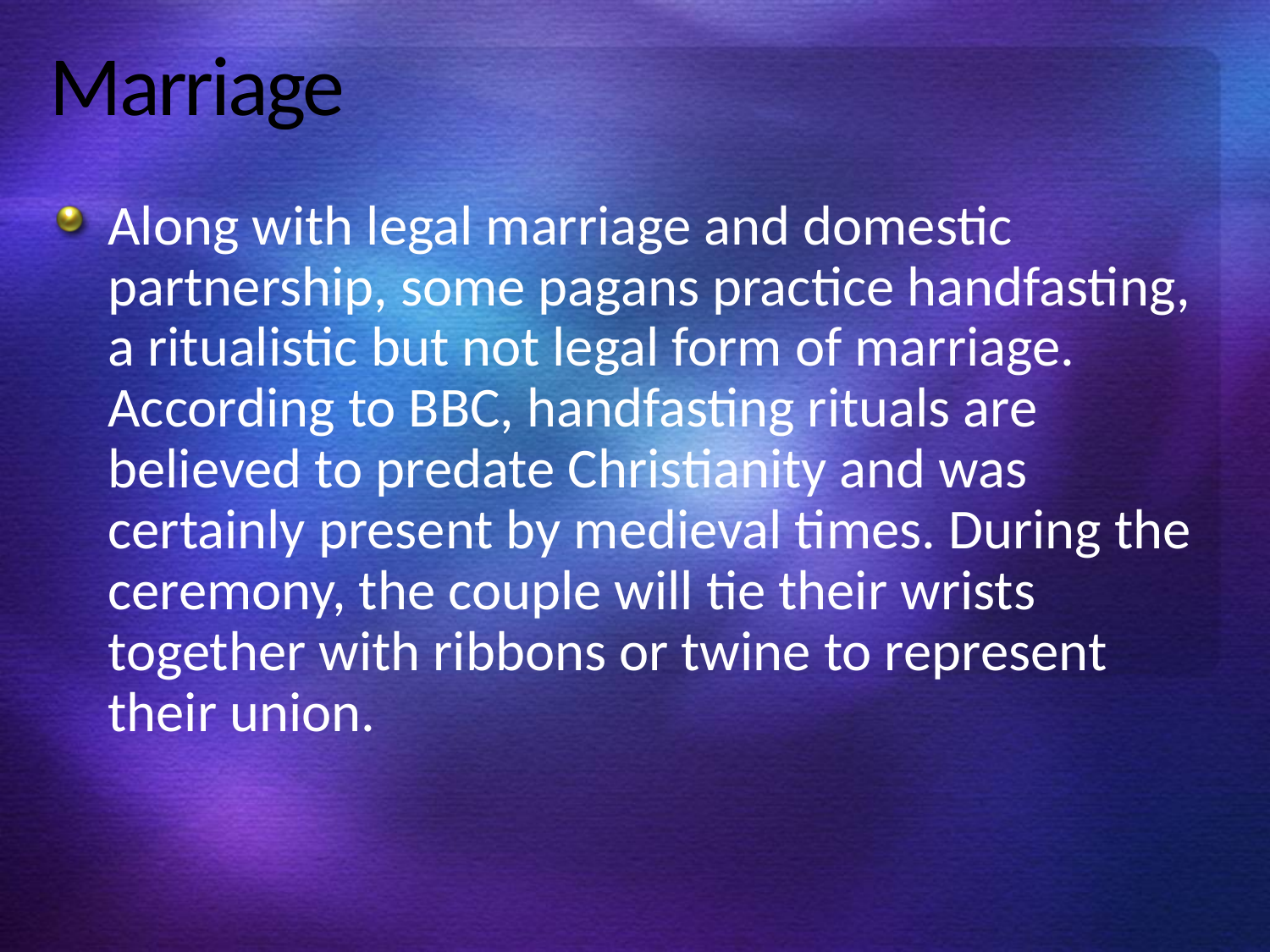

# Marriage
Along with legal marriage and domestic partnership, some pagans practice handfasting, a ritualistic but not legal form of marriage. According to BBC, handfasting rituals are believed to predate Christianity and was certainly present by medieval times. During the ceremony, the couple will tie their wrists together with ribbons or twine to represent their union.